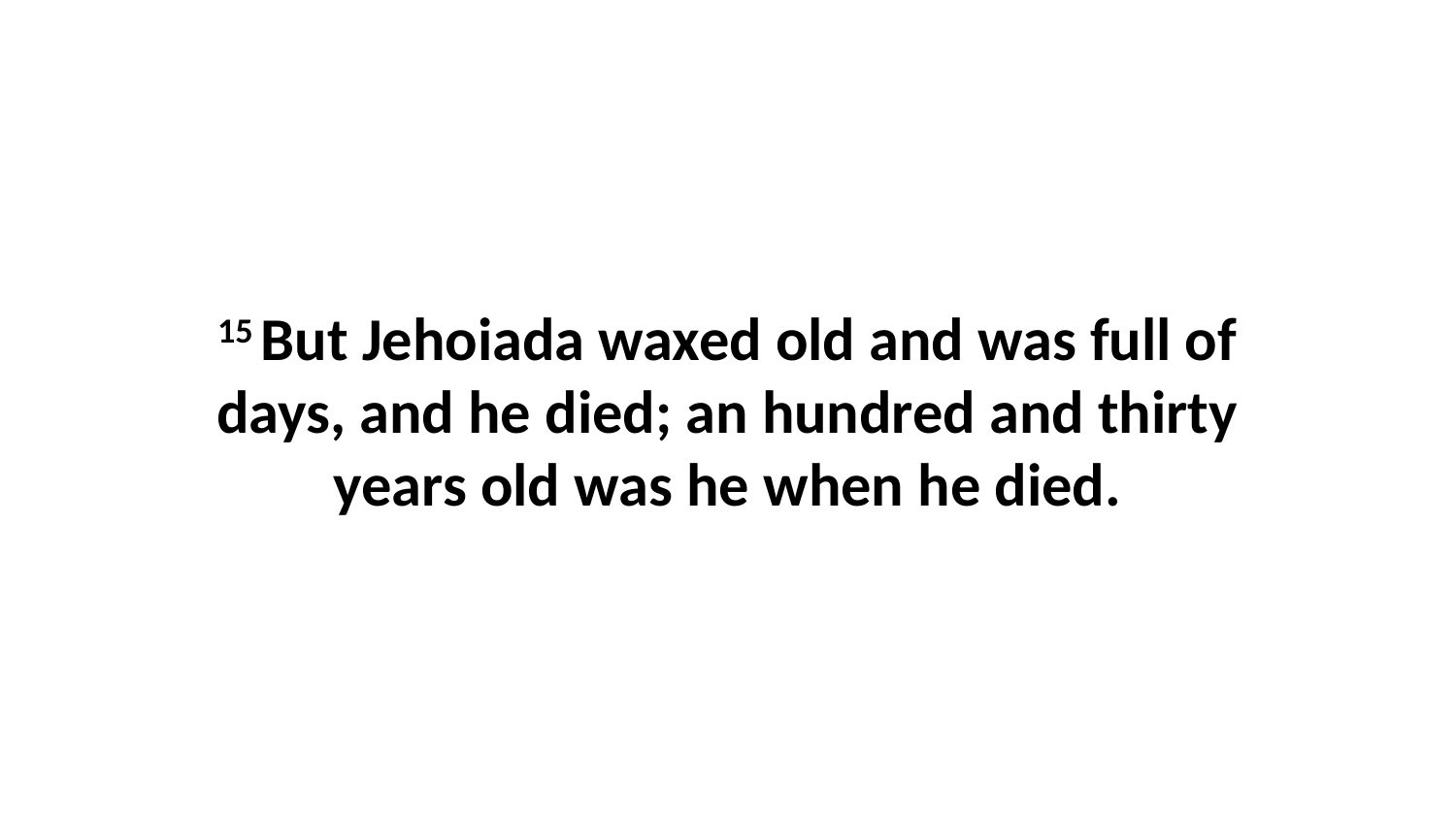

15 But Jehoiada waxed old and was full of days, and he died; an hundred and thirty years old was he when he died.